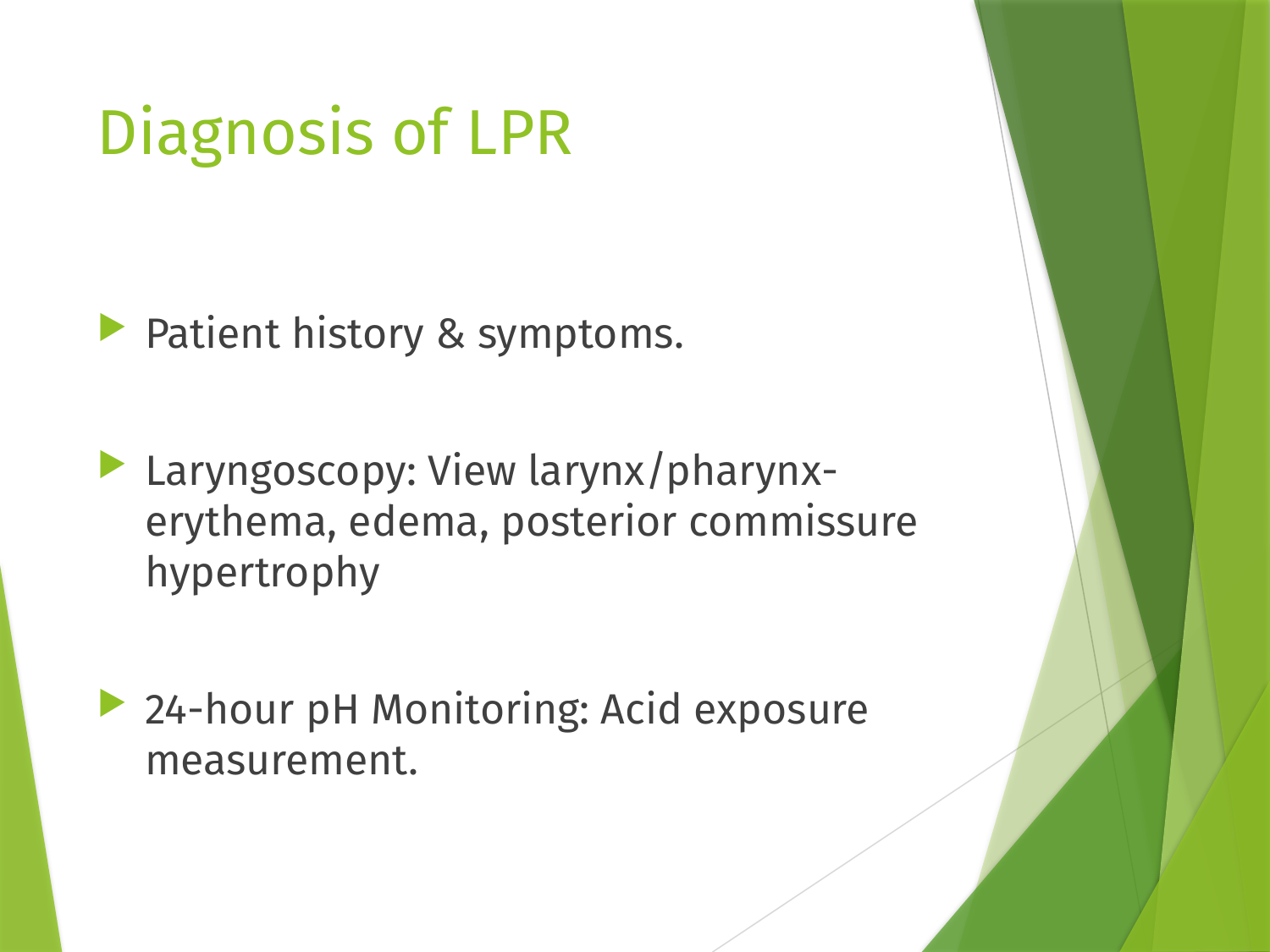

# Diagnosis of LPR
Patient history & symptoms.

Laryngoscopy: View larynx/pharynx-erythema, edema, posterior commissure hypertrophy

24-hour pH Monitoring: Acid exposure measurement.